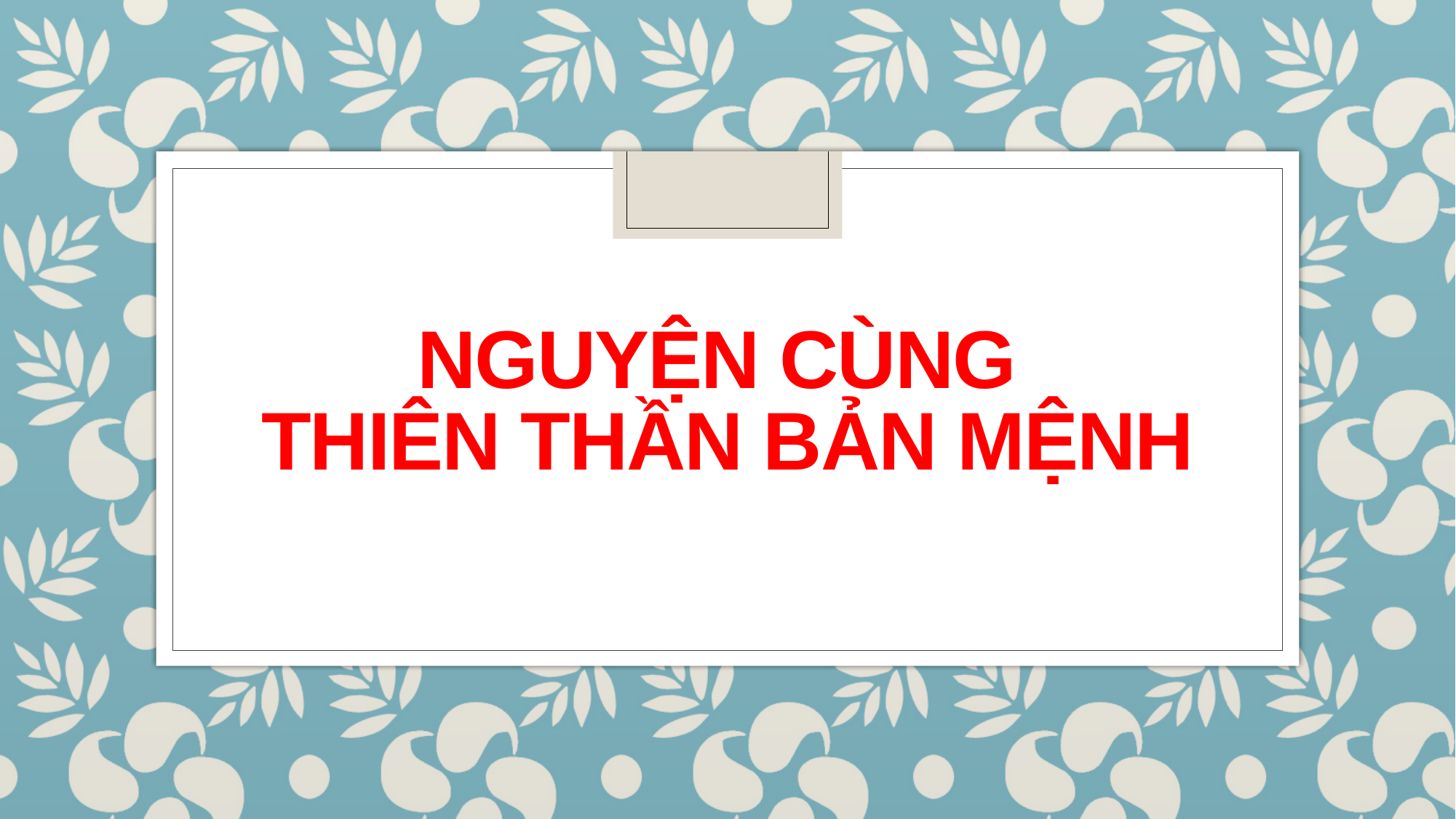

# NGUYỆN CÙNG THIÊN THẦN BẢN MỆNH